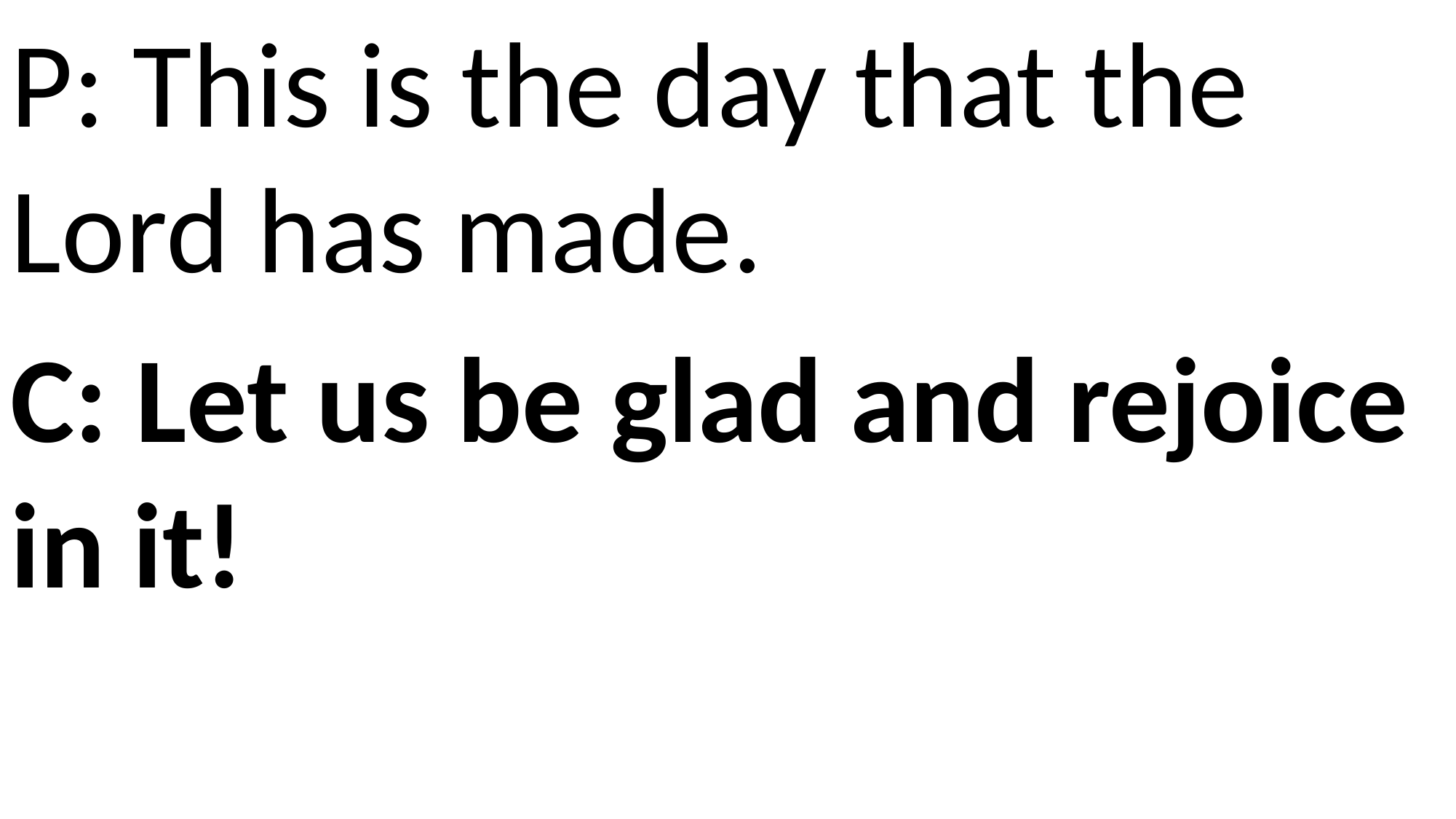

P: This is the day that the Lord has made.
C: Let us be glad and rejoice in it!